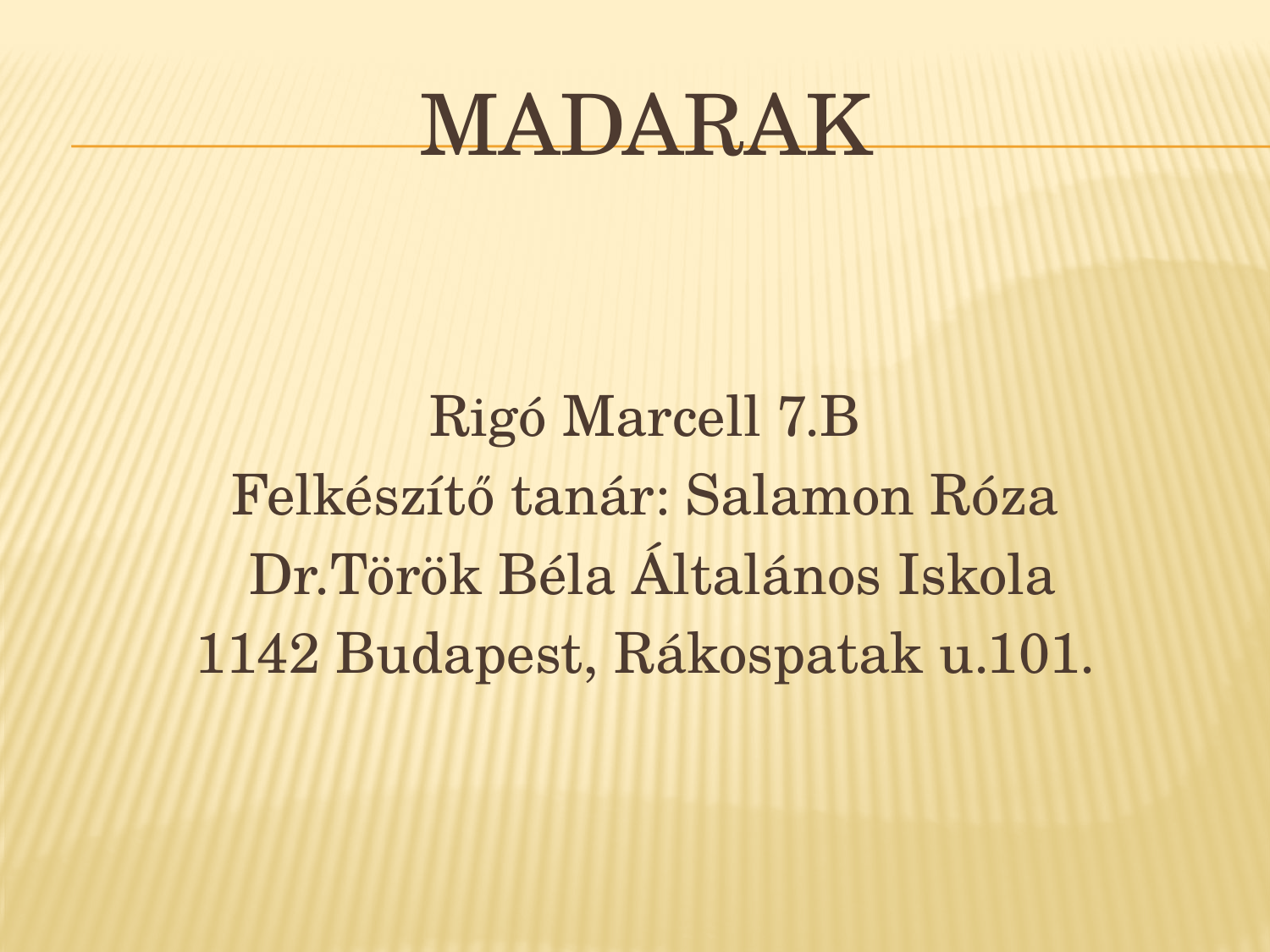

# madarak

Rigó Marcell 7.B
Felkészítő tanár: Salamon Róza
 Dr.Török Béla Általános Iskola
1142 Budapest, Rákospatak u.101.